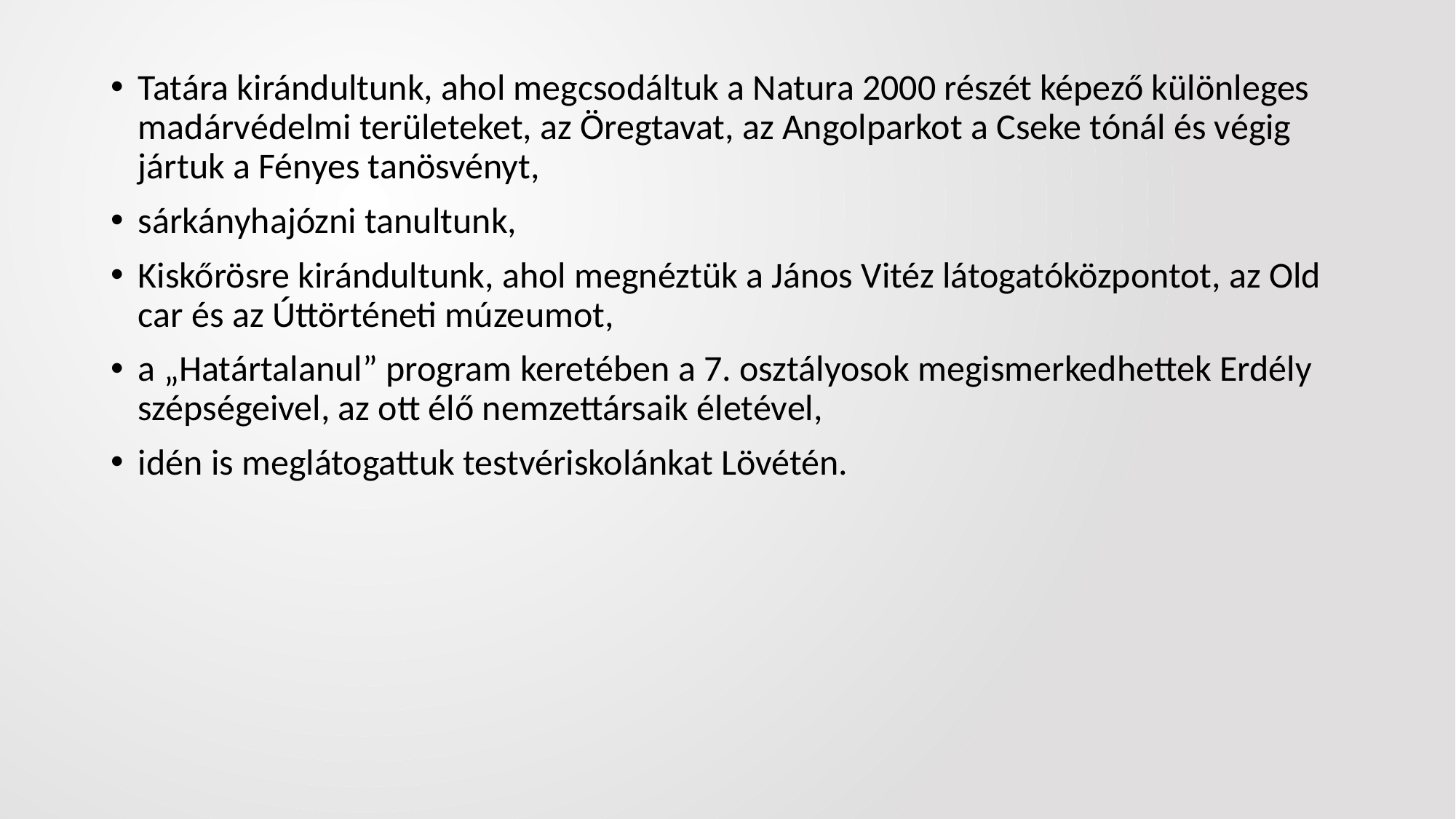

Tatára kirándultunk, ahol megcsodáltuk a Natura 2000 részét képező különleges madárvédelmi területeket, az Öregtavat, az Angolparkot a Cseke tónál és végig jártuk a Fényes tanösvényt,
sárkányhajózni tanultunk,
Kiskőrösre kirándultunk, ahol megnéztük a János Vitéz látogatóközpontot, az Old car és az Úttörténeti múzeumot,
a „Határtalanul” program keretében a 7. osztályosok megismerkedhettek Erdély szépségeivel, az ott élő nemzettársaik életével,
idén is meglátogattuk testvériskolánkat Lövétén.